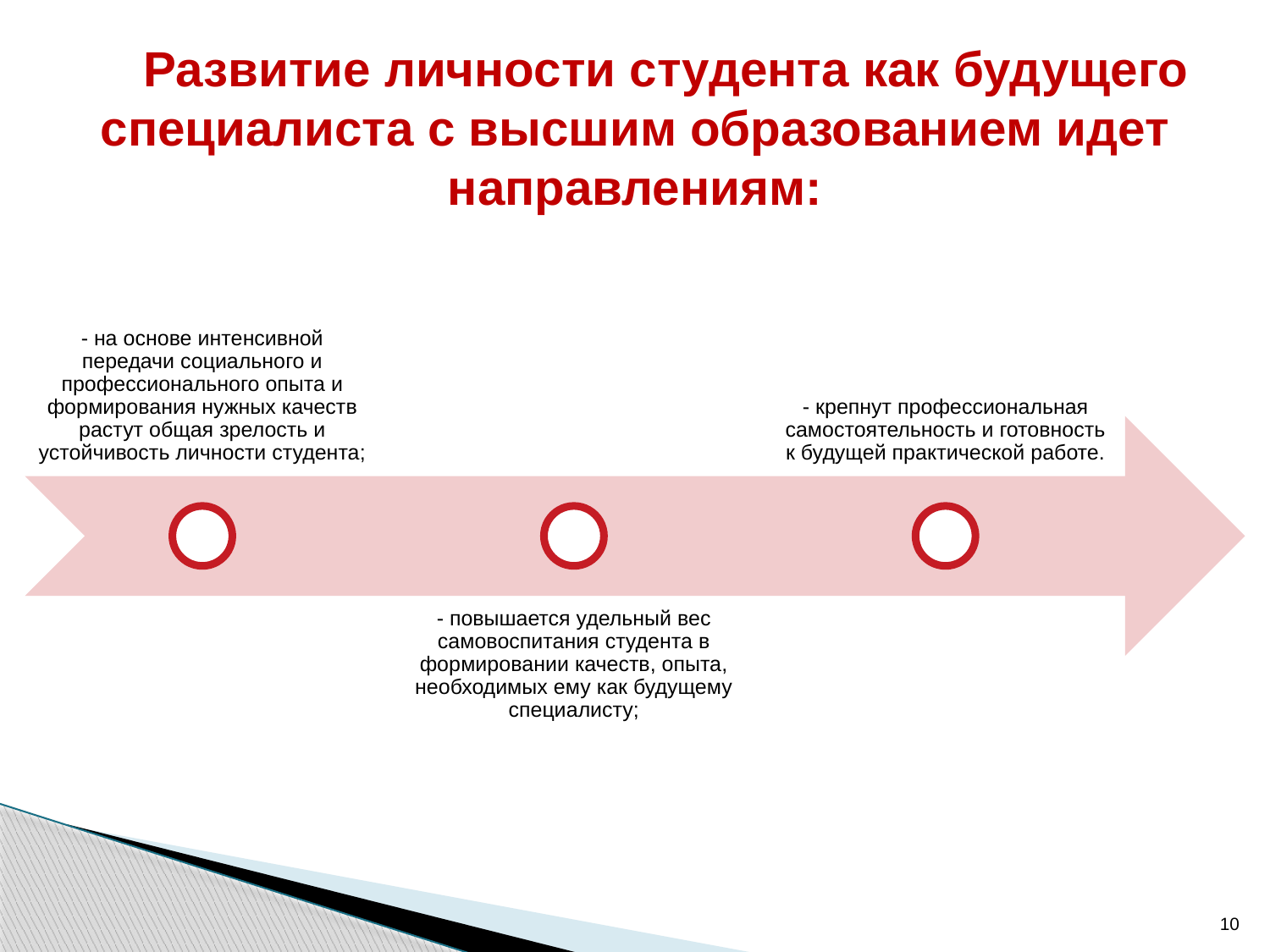

# Развитие личности студента как будущего специалиста с высшим образованием идет направлениям:
- на основе интенсивной передачи социального и профессионального опыта и формирования нужных качеств растут общая зрелость и устойчивость личности студента;
- повышается удельный вес самовоспитания студента в формировании качеств, опыта, необходимых ему как будущему специалисту;
- крепнут профессиональная самостоятельность и готовность к будущей практической работе.

10